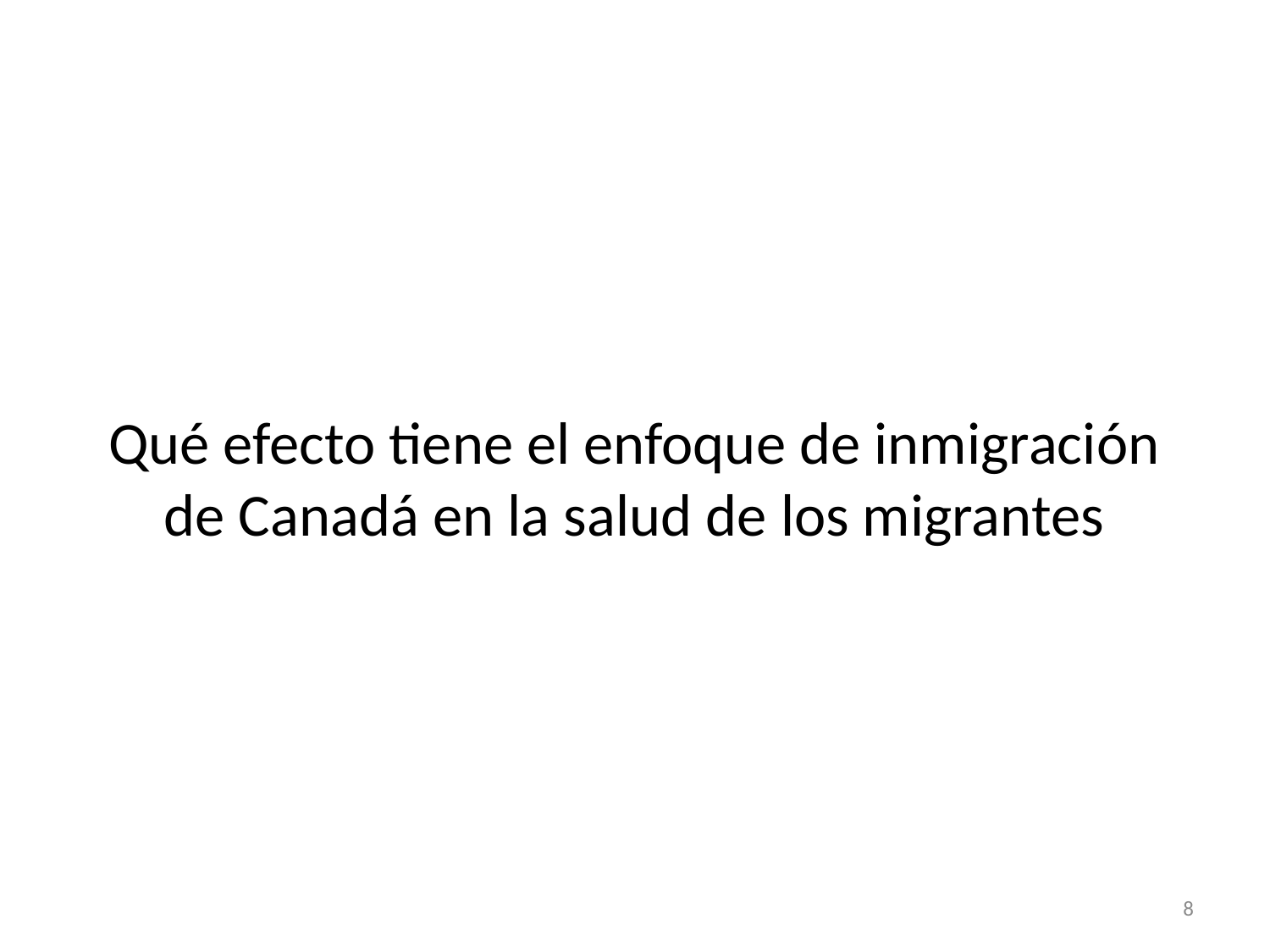

# Qué efecto tiene el enfoque de inmigración de Canadá en la salud de los migrantes
8